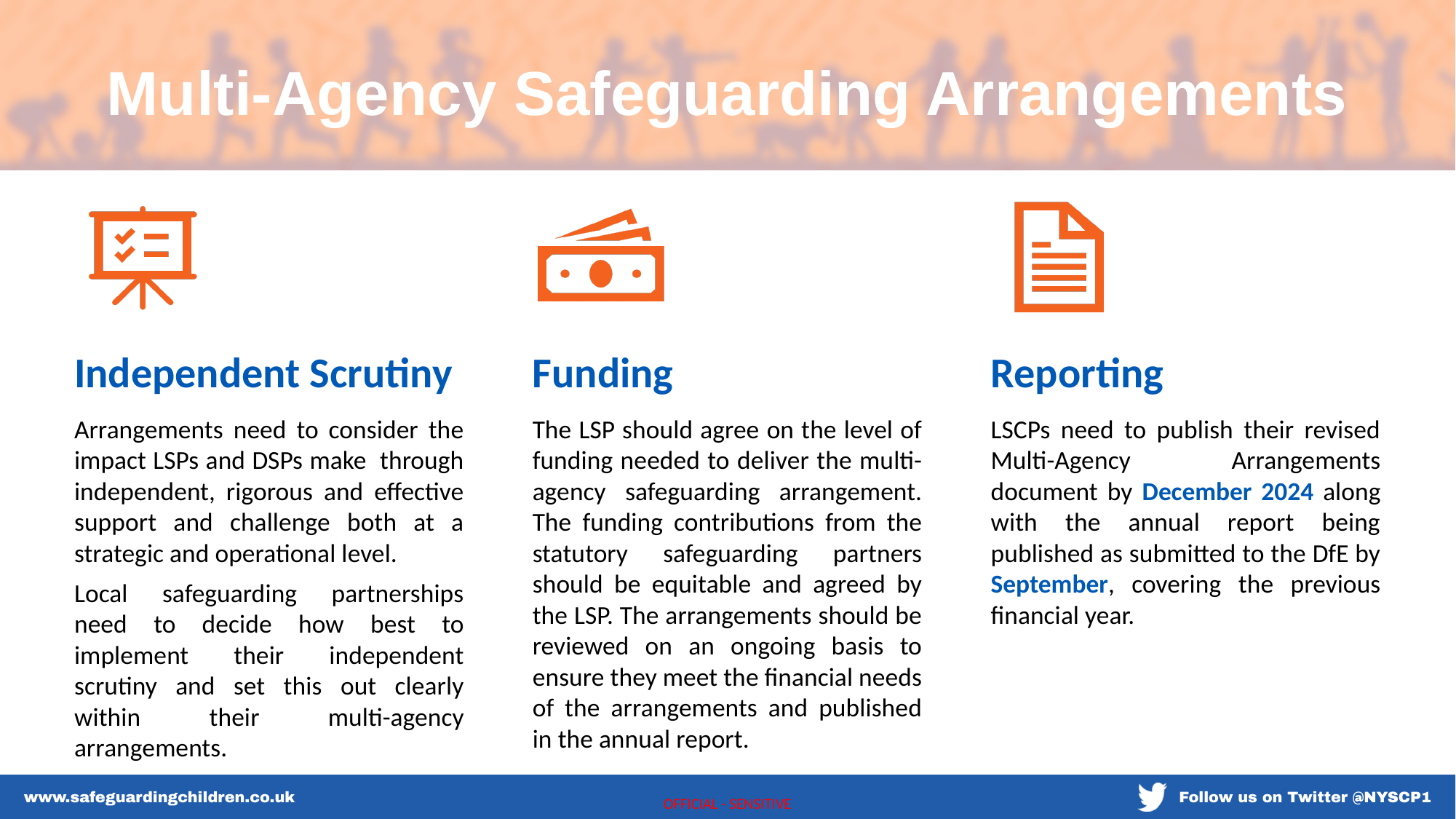

# Multi-Agency Safeguarding Arrangements
Independent Scrutiny
Arrangements need to consider the impact LSPs and DSPs make  through independent, rigorous and effective support and challenge both at a strategic and operational level.
Local safeguarding partnerships need to decide how best to implement their independent scrutiny and set this out clearly within their multi-agency arrangements.
Funding
The LSP should agree on the level of funding needed to deliver the multi-agency safeguarding arrangement. The funding contributions from the statutory safeguarding partners should be equitable and agreed by the LSP. The arrangements should be reviewed on an ongoing basis to ensure they meet the financial needs of the arrangements and published in the annual report.
Reporting
LSCPs need to publish their revised Multi-Agency Arrangements document by December 2024 along with the annual report being published as submitted to the DfE by September, covering the previous financial year.